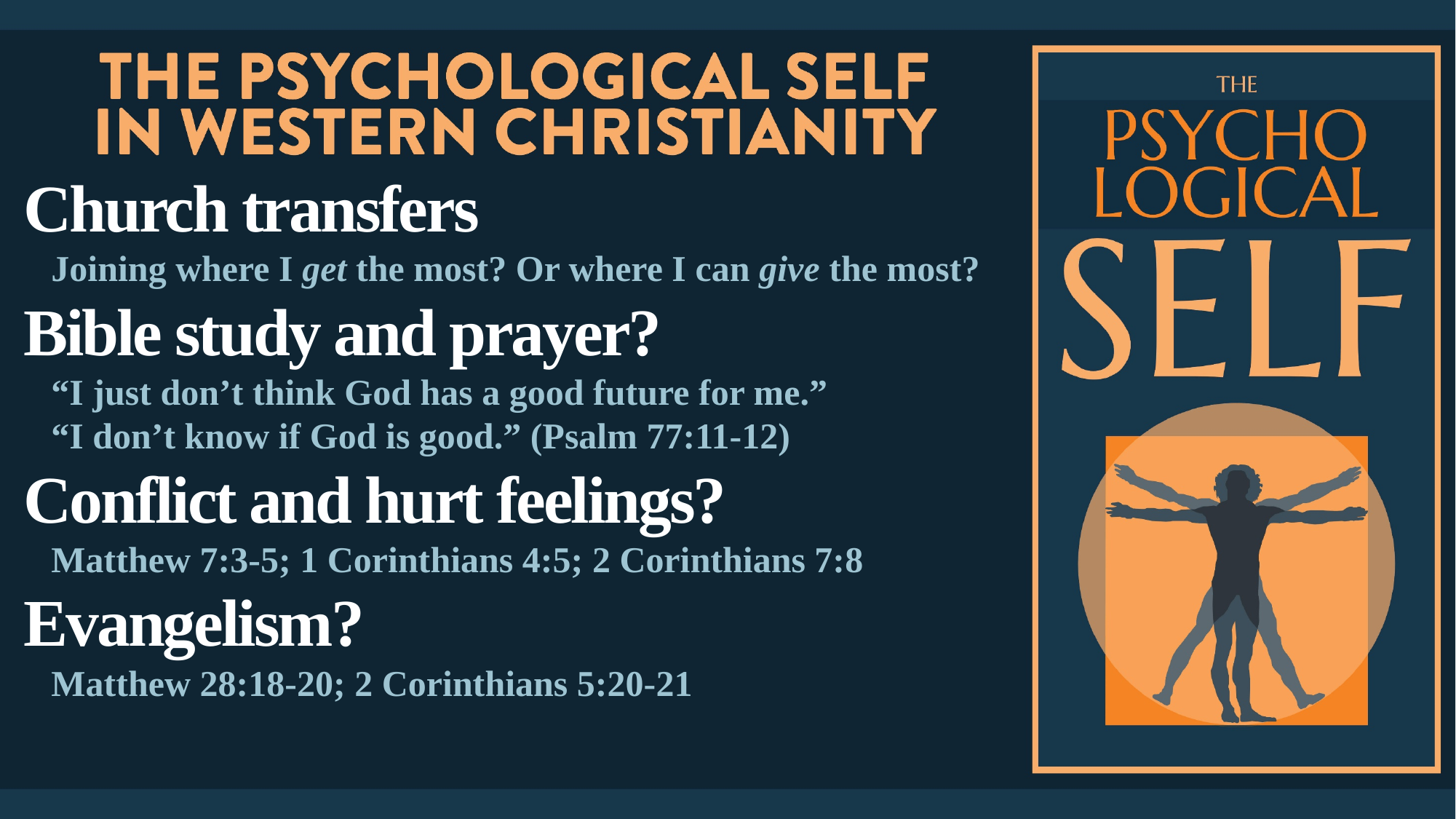

Church transfers
Joining where I get the most? Or where I can give the most?
Bible study and prayer?
“I just don’t think God has a good future for me.”
“I don’t know if God is good.” (Psalm 77:11-12)
Conflict and hurt feelings?
Matthew 7:3-5; 1 Corinthians 4:5; 2 Corinthians 7:8
Evangelism?
Matthew 28:18-20; 2 Corinthians 5:20-21